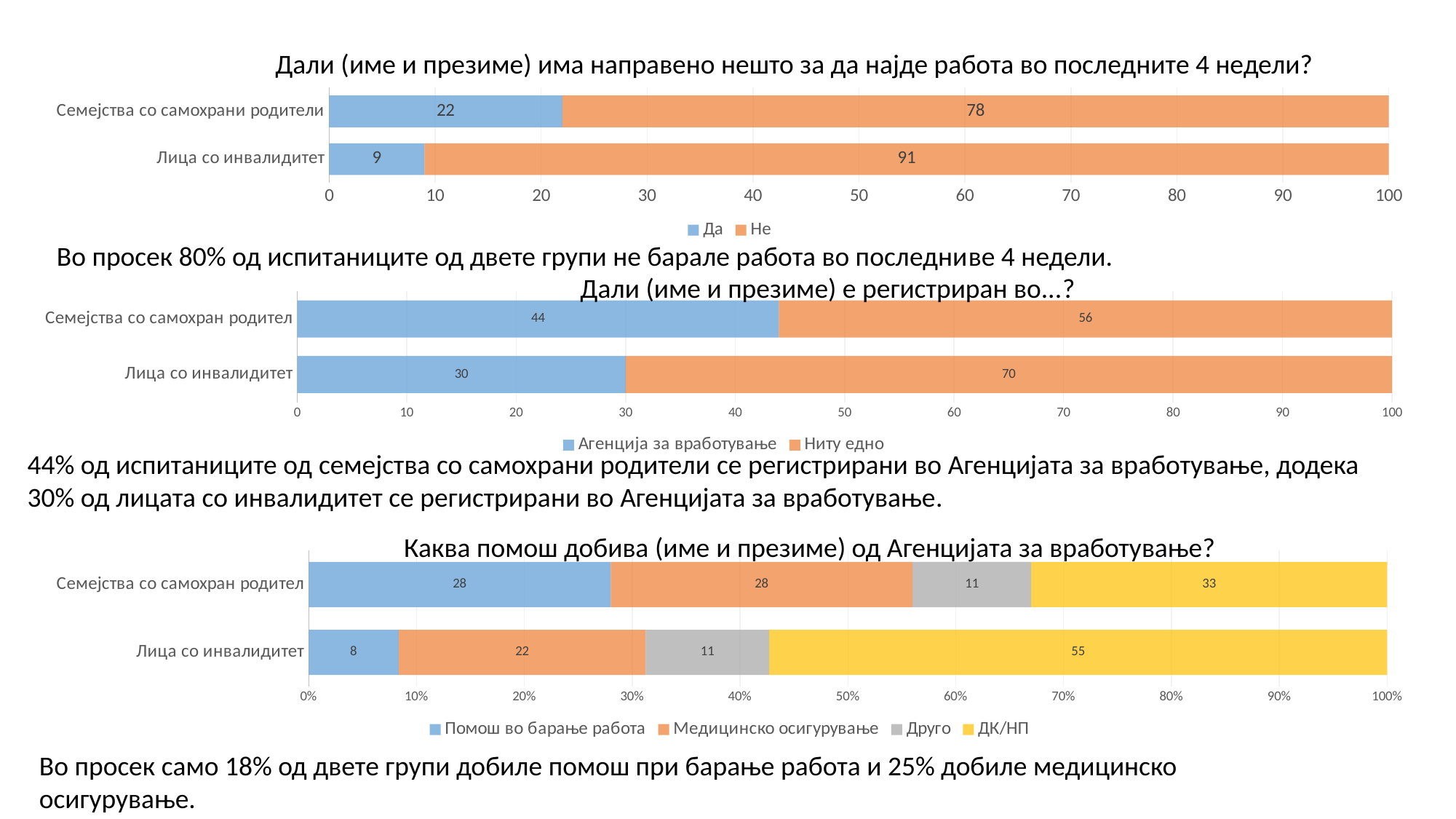

Дали (име и презиме) има направено нешто за да најде работа во последните 4 недели?

### Chart

| Category | Да | Не |
|---|---|---|
| Лица со инвалидитет | 9.0 | 91.0 |
| Семејства со самохрани родители | 22.0 | 78.0 |
Во просек 80% од испитаниците од двете групи не барале работа во последниве 4 недели.
Дали (име и презиме) е регистриран во...?

### Chart

| Category | Агенција за вработување | Ниту едно |
|---|---|---|
| Лица со инвалидитет | 30.0 | 70.0 |
| Семејства со самохран родител | 44.0 | 56.0 |
44% од испитаниците од семејства со самохрани родители се регистрирани во Агенцијата за вработување, додека 30% од лицата со инвалидитет се регистрирани во Агенцијата за вработување.
Каква помош добива (име и презиме) од Агенцијата за вработување?

### Chart

| Category | Помош во барање работа | Медицинско осигурување | Друго | ДК/НП |
|---|---|---|---|---|
| Лица со инвалидитет | 8.0 | 22.0 | 11.0 | 55.0 |
| Семејства со самохран родител | 28.0 | 28.0 | 11.0 | 33.0 |
Во просек само 18% од двете групи добиле помош при барање работа и 25% добиле медицинско осигурување.